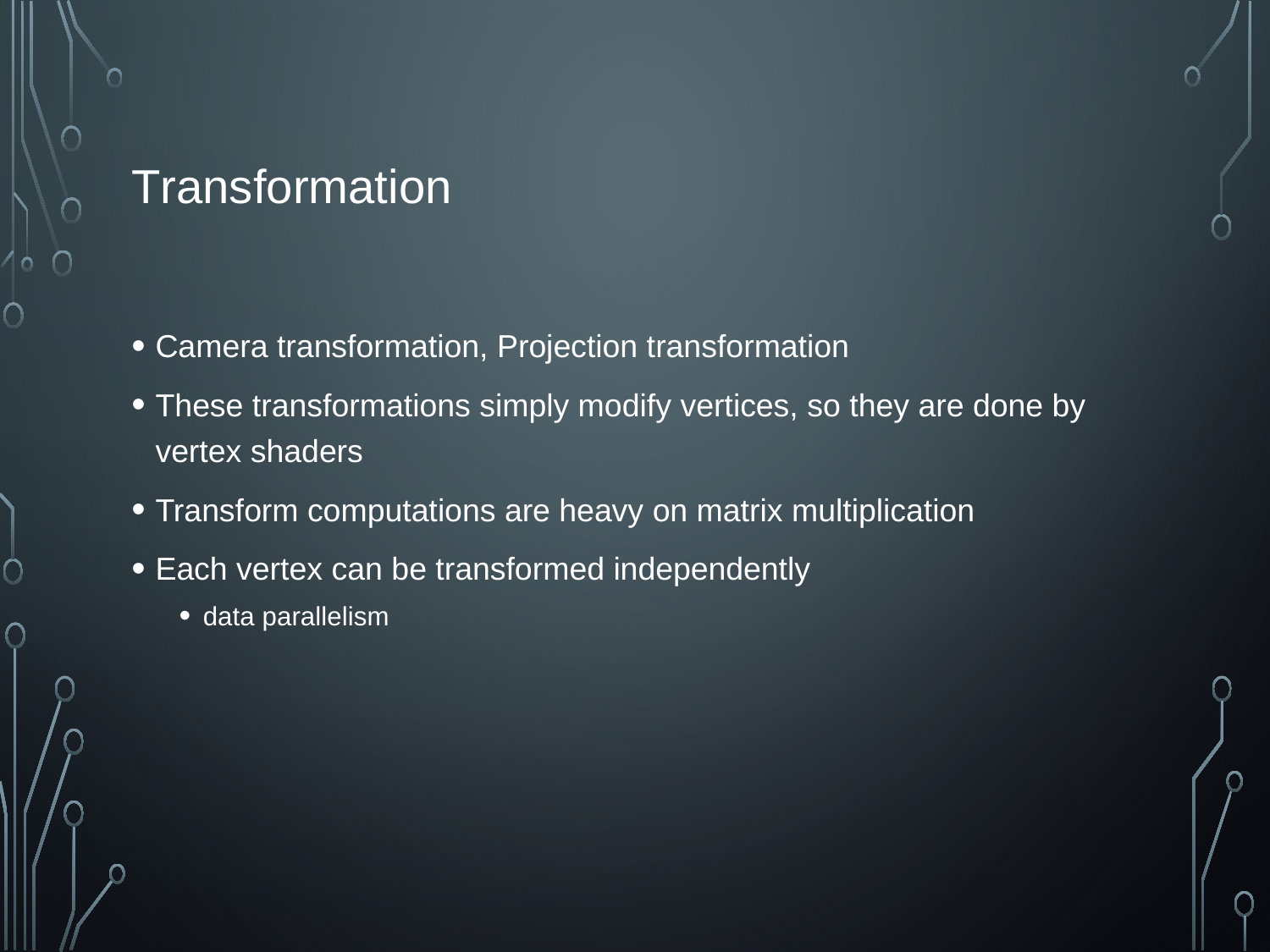

# Transformation
Camera transformation, Projection transformation
These transformations simply modify vertices, so they are done by vertex shaders
Transform computations are heavy on matrix multiplication
Each vertex can be transformed independently
data parallelism